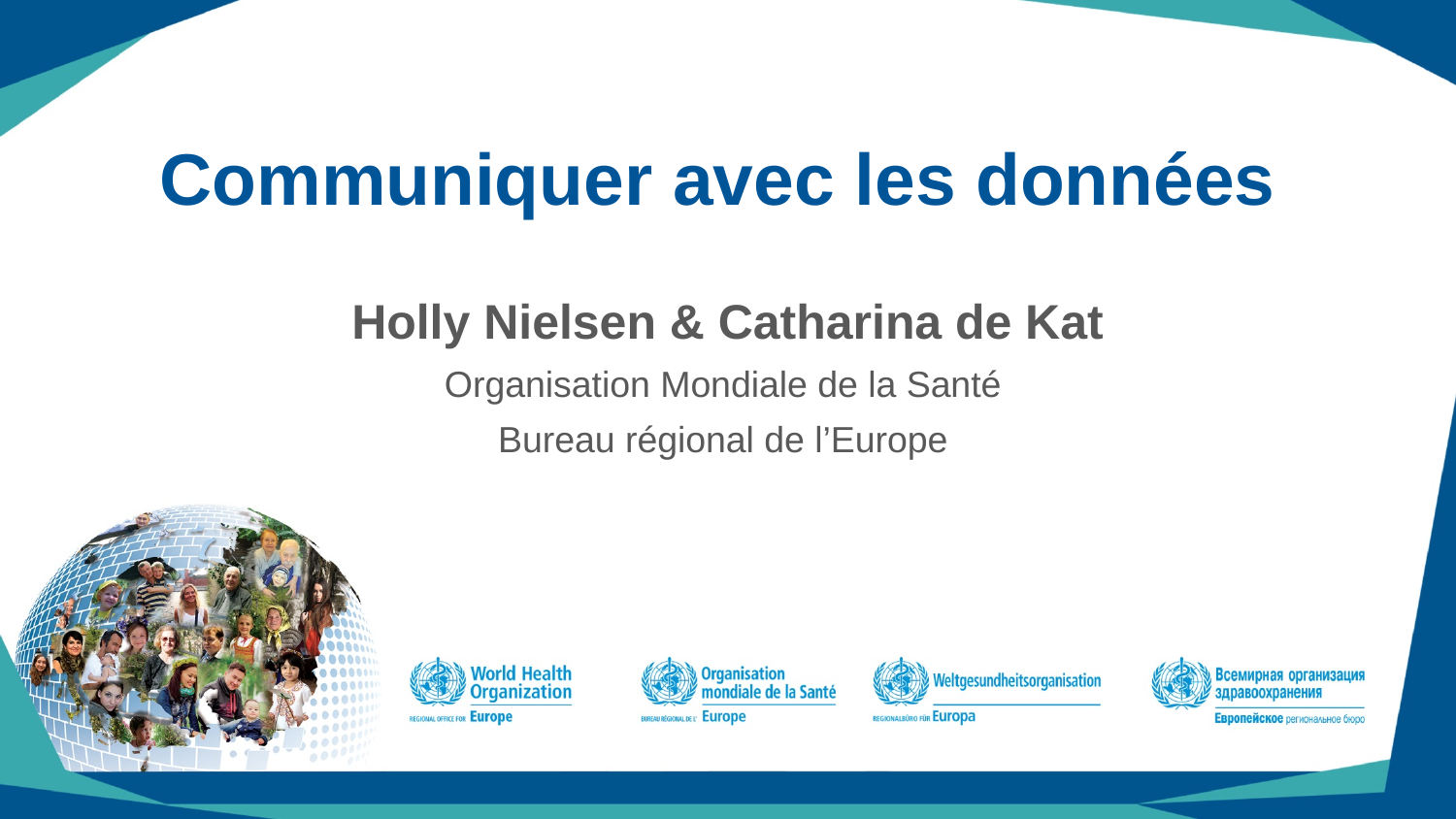

# Communiquer avec les données
Holly Nielsen & Catharina de Kat
Organisation Mondiale de la Santé
Bureau régional de l’Europe